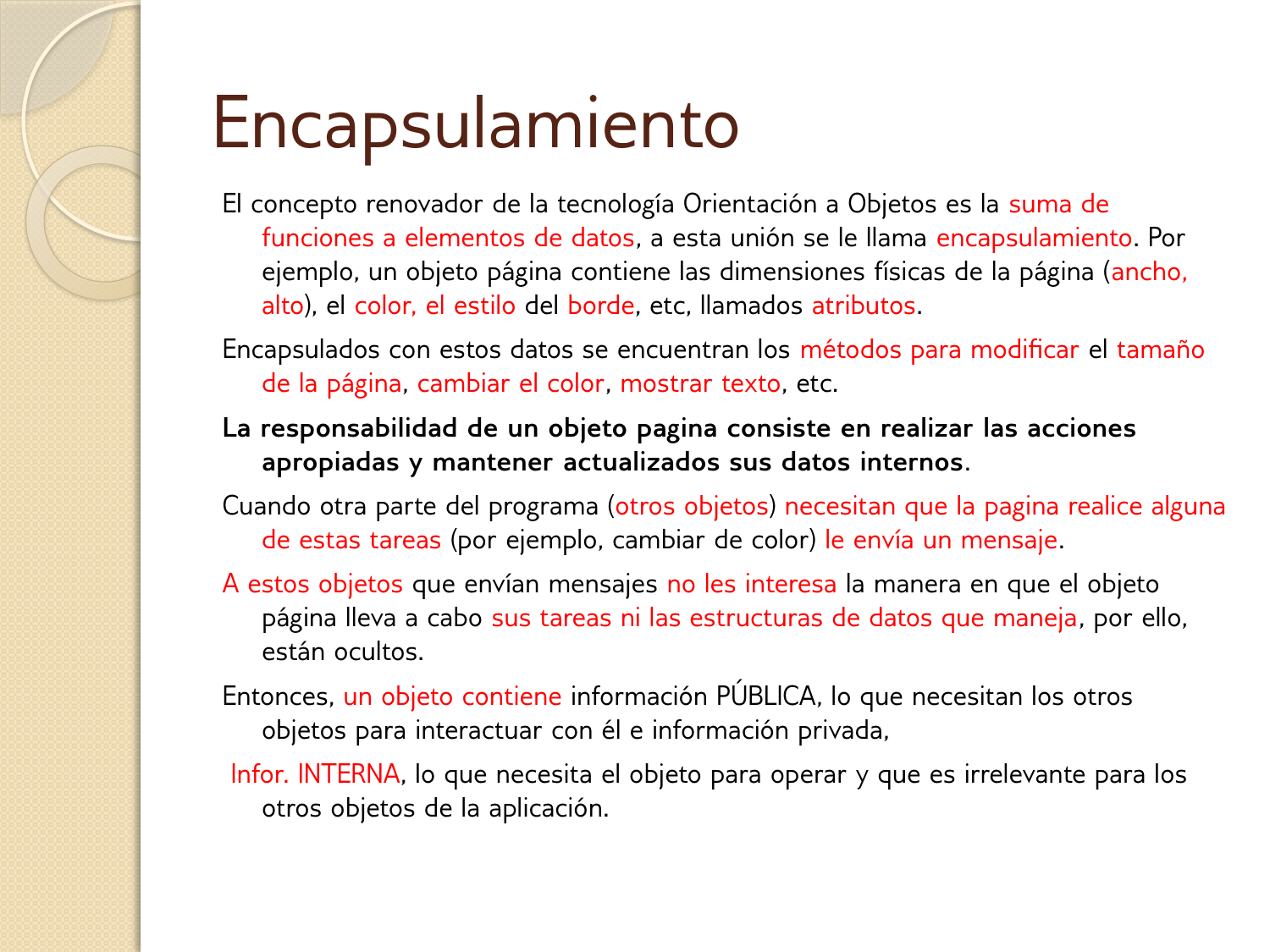

# Encapsulamiento
El concepto renovador de la tecnología Orientación a Objetos es la suma de funciones a elementos de datos, a esta unión se le llama encapsulamiento. Por ejemplo, un objeto página contiene las dimensiones físicas de la página (ancho, alto), el color, el estilo del borde, etc, llamados atributos.
Encapsulados con estos datos se encuentran los métodos para modificar el tamaño de la página, cambiar el color, mostrar texto, etc.
La responsabilidad de un objeto pagina consiste en realizar las acciones apropiadas y mantener actualizados sus datos internos.
Cuando otra parte del programa (otros objetos) necesitan que la pagina realice alguna de estas tareas (por ejemplo, cambiar de color) le envía un mensaje.
A estos objetos que envían mensajes no les interesa la manera en que el objeto página lleva a cabo sus tareas ni las estructuras de datos que maneja, por ello, están ocultos.
Entonces, un objeto contiene información PÚBLICA, lo que necesitan los otros objetos para interactuar con él e información privada,
 Infor. INTERNA, lo que necesita el objeto para operar y que es irrelevante para los otros objetos de la aplicación.